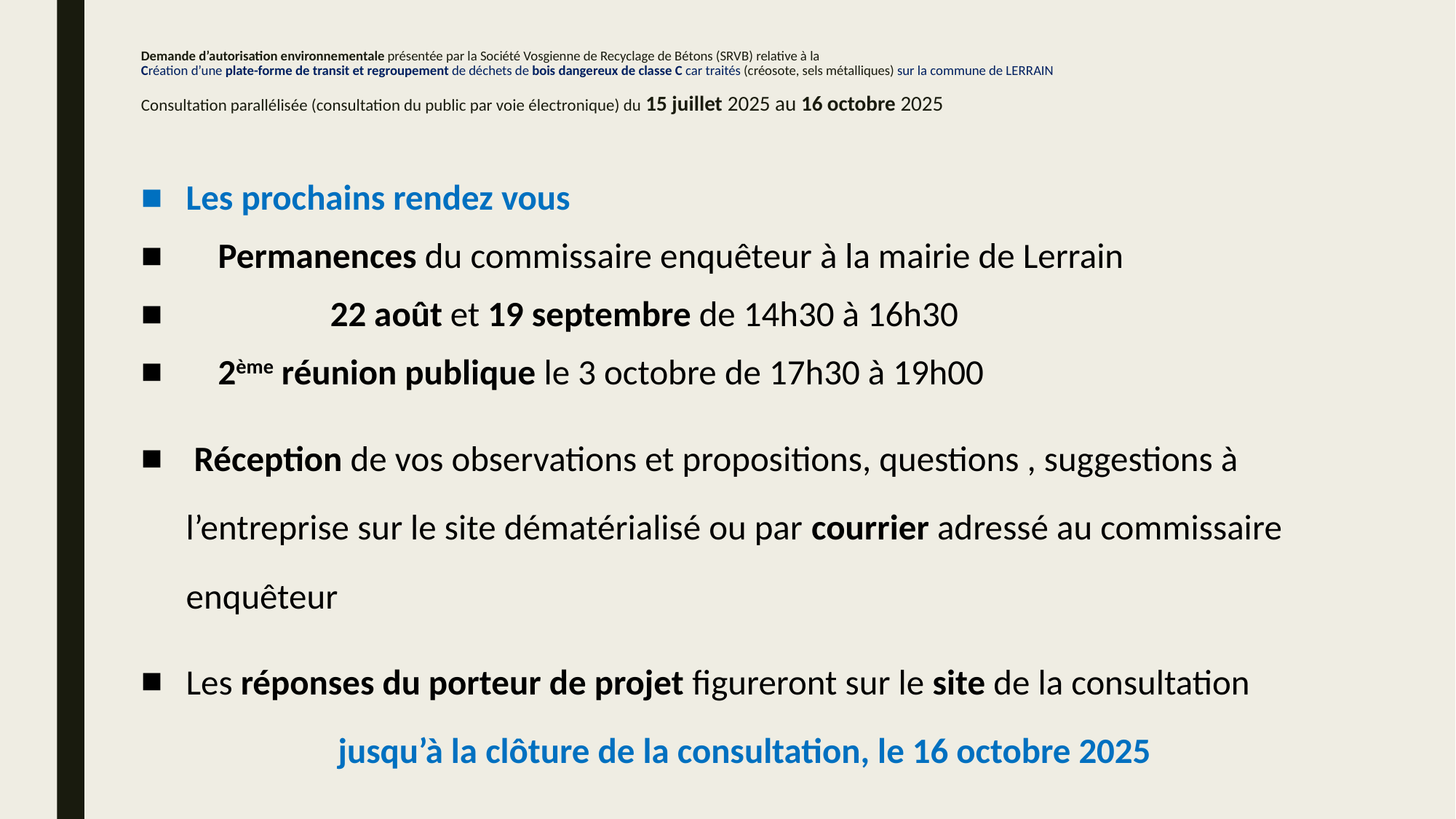

# Demande d’autorisation environnementale présentée par la Société Vosgienne de Recyclage de Bétons (SRVB) relative à la Création d’une plate-forme de transit et regroupement de déchets de bois dangereux de classe C car traités (créosote, sels métalliques) sur la commune de LERRAIN Consultation parallélisée (consultation du public par voie électronique) du 15 juillet 2025 au 16 octobre 2025
Les prochains rendez vous
    Permanences du commissaire enquêteur à la mairie de Lerrain
                  22 août et 19 septembre de 14h30 à 16h30
    2ème réunion publique le 3 octobre de 17h30 à 19h00
 Réception de vos observations et propositions, questions , suggestions à     l’entreprise sur le site dématérialisé ou par courrier adressé au commissaire enquêteur
Les réponses du porteur de projet figureront sur le site de la consultation                          jusqu’à la clôture de la consultation, le 16 octobre 2025